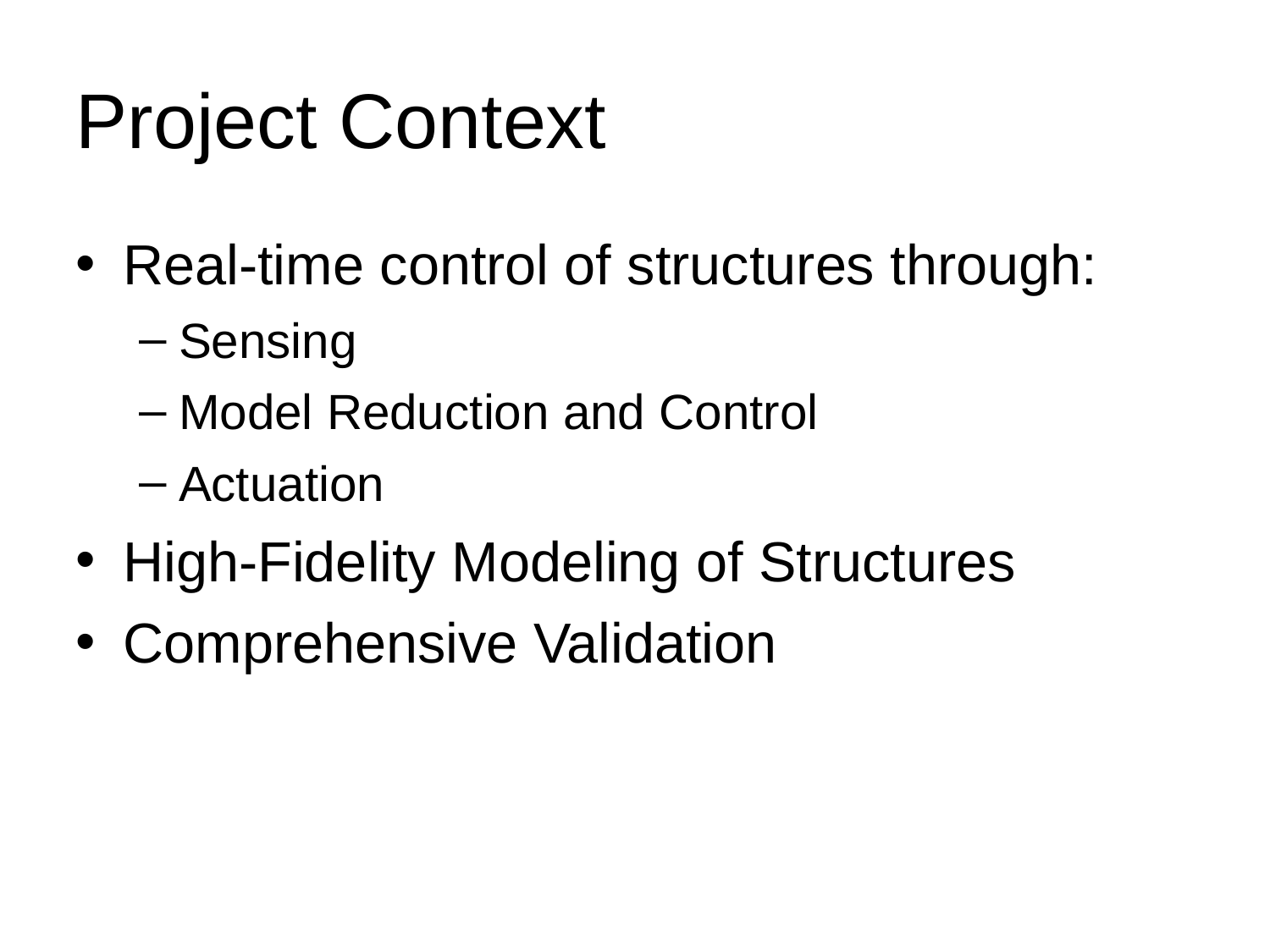

# Project Context
Real-time control of structures through:
Sensing
Model Reduction and Control
Actuation
High-Fidelity Modeling of Structures
Comprehensive Validation